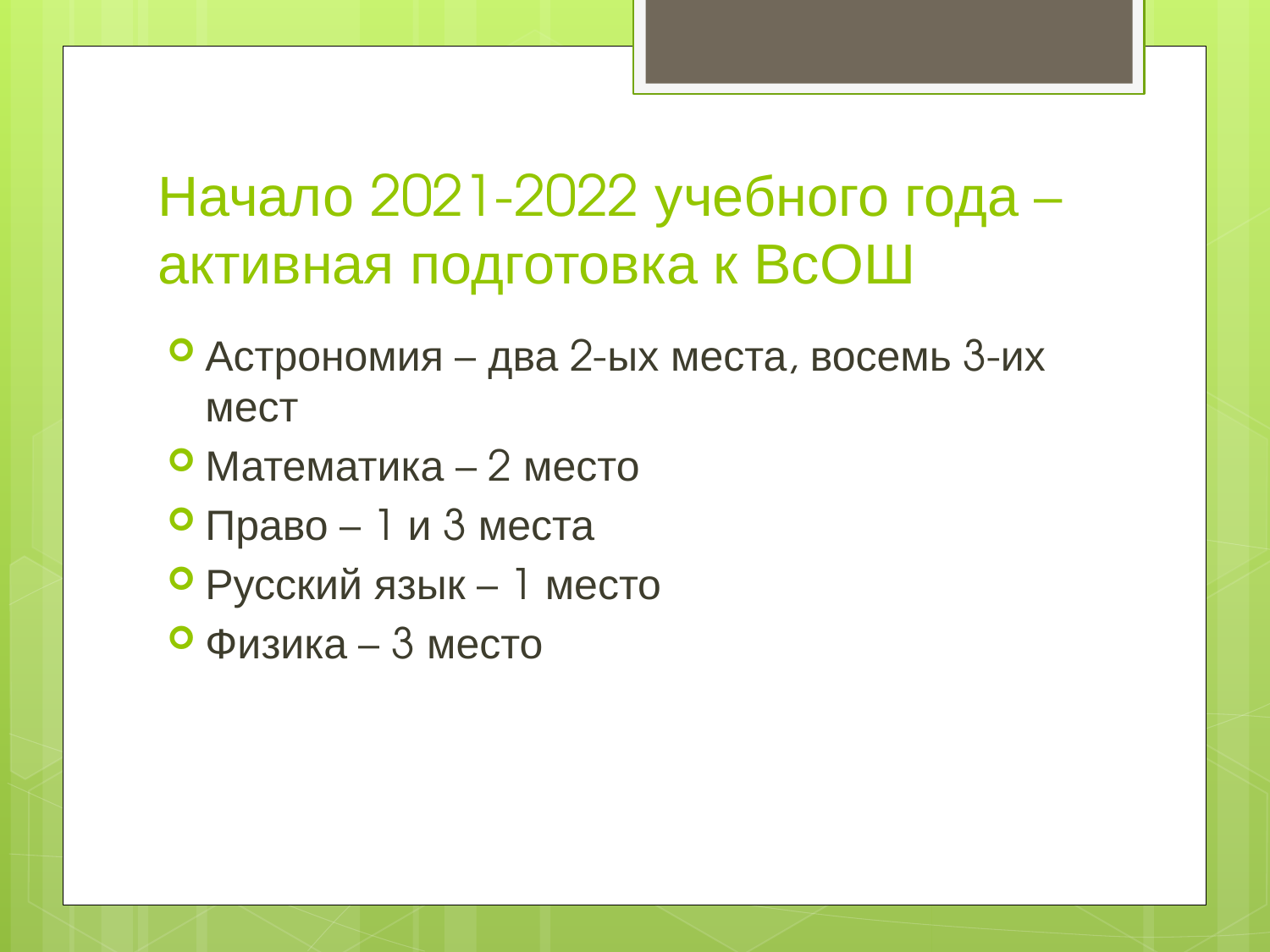

# Начало 2021-2022 учебного года – активная подготовка к ВсОШ
Астрономия – два 2-ых места, восемь 3-их мест
Математика – 2 место
Право – 1 и 3 места
Русский язык – 1 место
Физика – 3 место